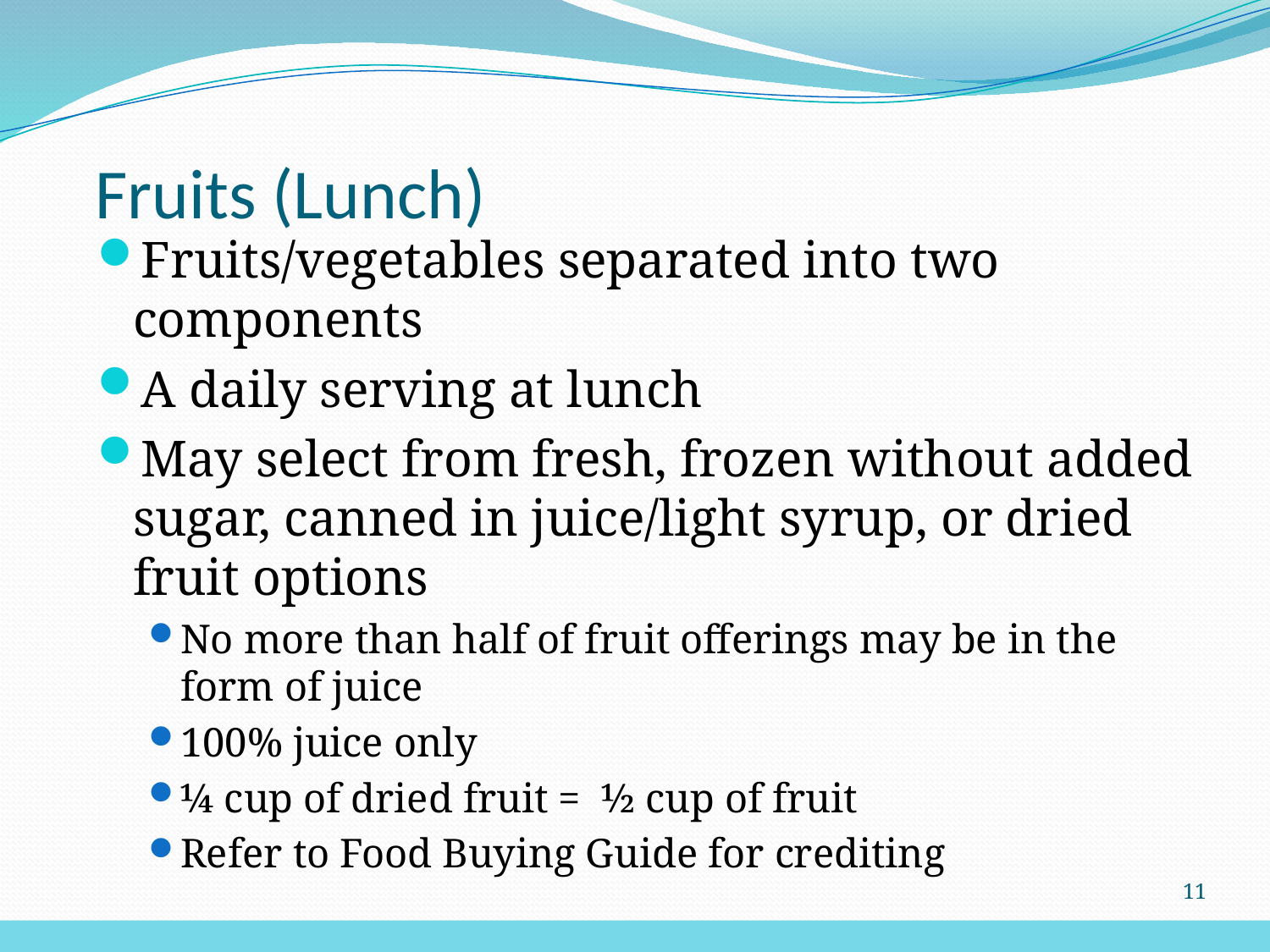

# Fruits (Lunch)
Fruits/vegetables separated into two components
A daily serving at lunch
May select from fresh, frozen without added sugar, canned in juice/light syrup, or dried fruit options
No more than half of fruit offerings may be in the form of juice
100% juice only
¼ cup of dried fruit =  ½ cup of fruit
Refer to Food Buying Guide for crediting

11